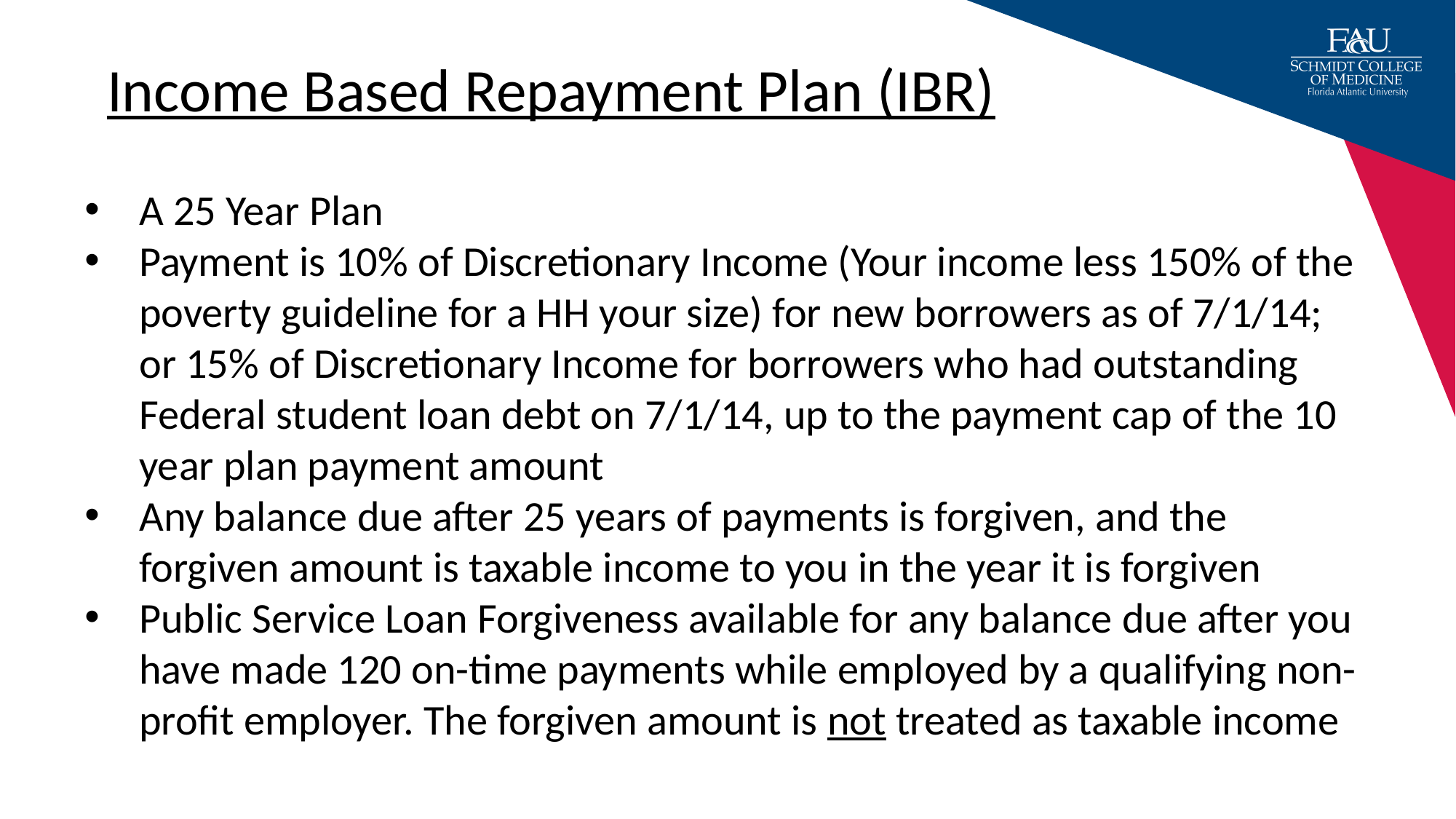

Income Based Repayment Plan (IBR)
A 25 Year Plan
Payment is 10% of Discretionary Income (Your income less 150% of the poverty guideline for a HH your size) for new borrowers as of 7/1/14; or 15% of Discretionary Income for borrowers who had outstanding Federal student loan debt on 7/1/14, up to the payment cap of the 10 year plan payment amount
Any balance due after 25 years of payments is forgiven, and the forgiven amount is taxable income to you in the year it is forgiven
Public Service Loan Forgiveness available for any balance due after you have made 120 on-time payments while employed by a qualifying non-profit employer. The forgiven amount is not treated as taxable income